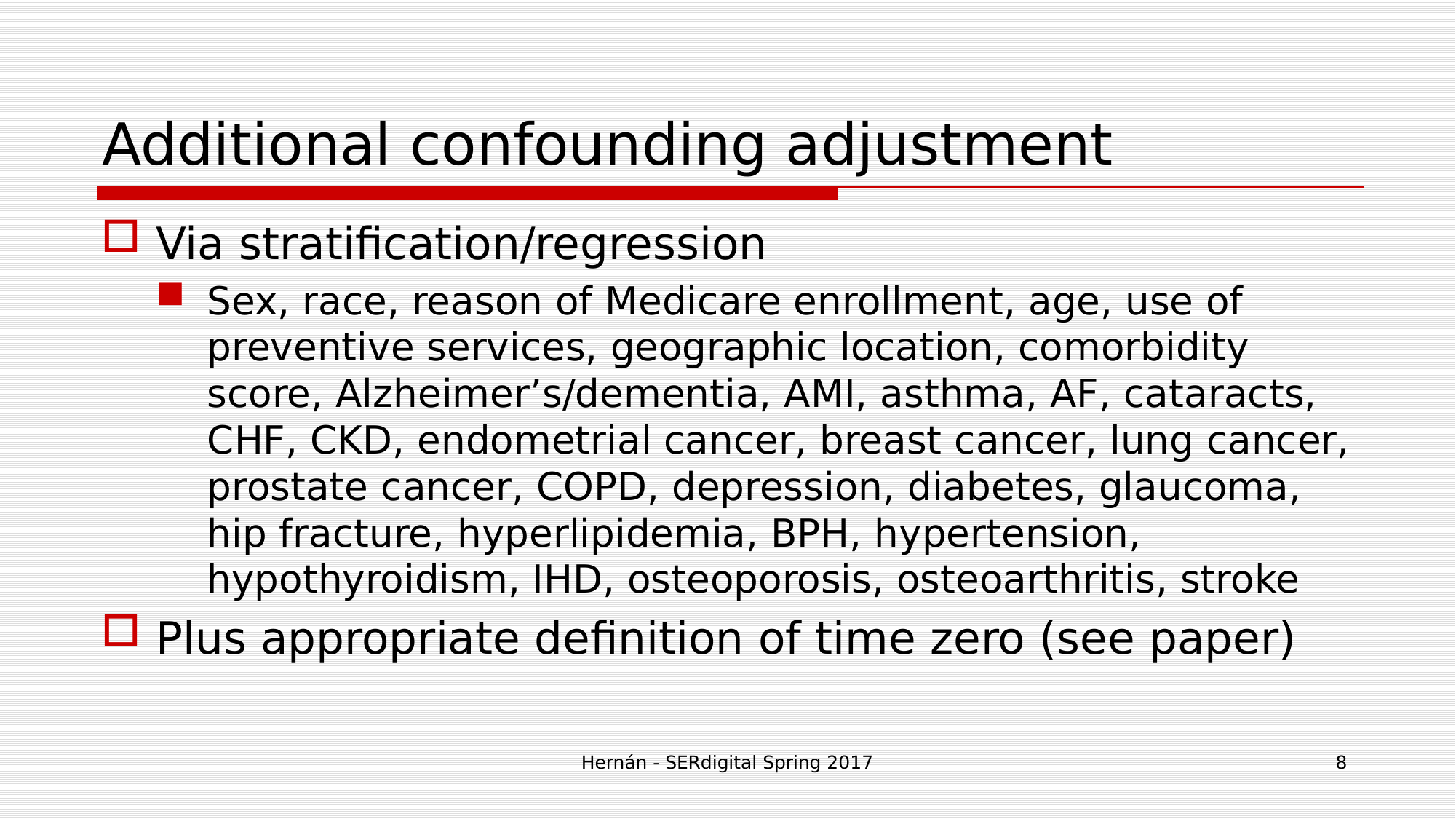

# Additional confounding adjustment
Via stratification/regression
Sex, race, reason of Medicare enrollment, age, use of preventive services, geographic location, comorbidity score, Alzheimer’s/dementia, AMI, asthma, AF, cataracts, CHF, CKD, endometrial cancer, breast cancer, lung cancer, prostate cancer, COPD, depression, diabetes, glaucoma, hip fracture, hyperlipidemia, BPH, hypertension, hypothyroidism, IHD, osteoporosis, osteoarthritis, stroke
Plus appropriate definition of time zero (see paper)
Hernán - SERdigital Spring 2017
8